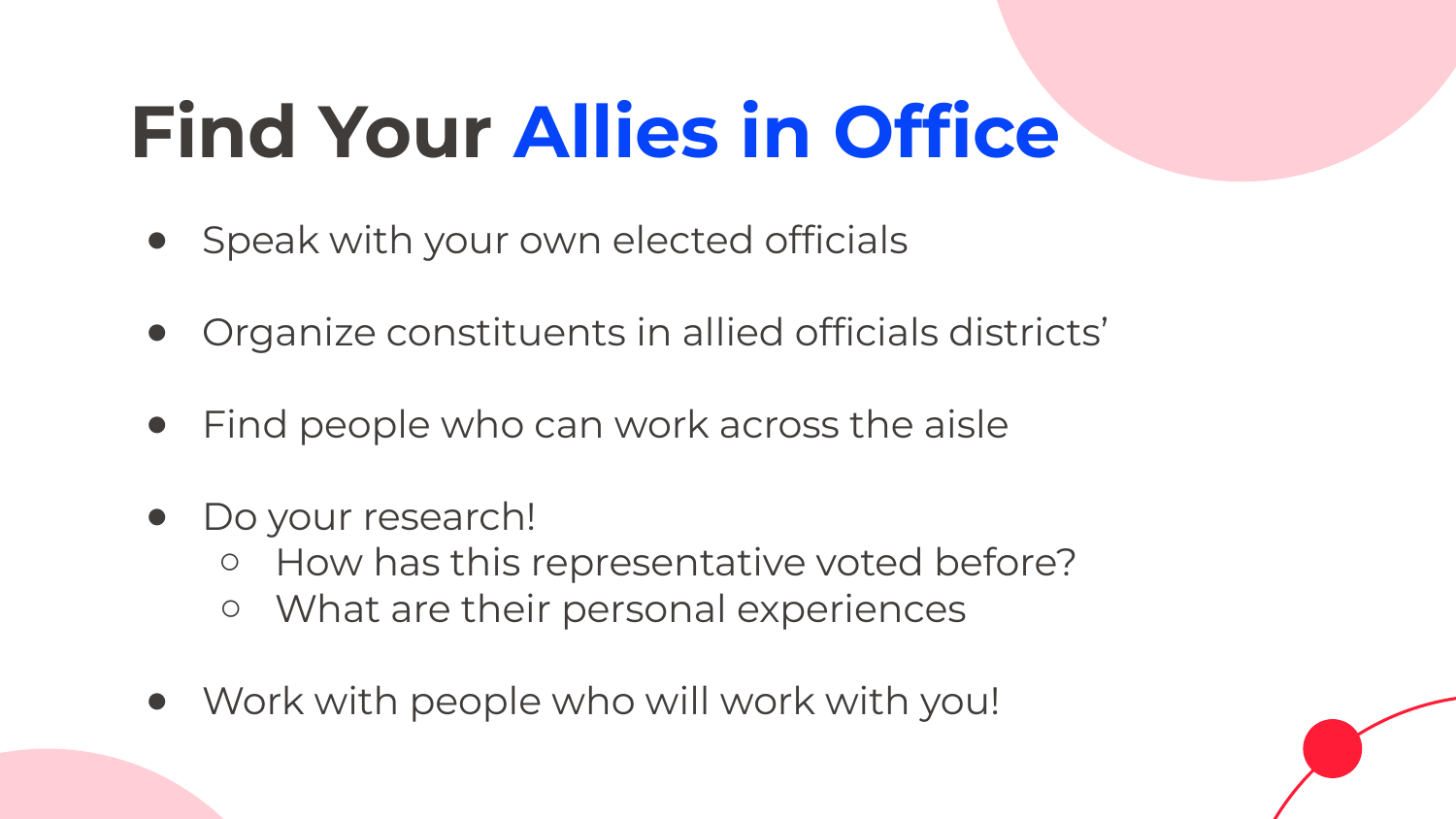

Find Your Allies in Office
Speak with your own elected officials

Organize constituents in allied officials districts’

Find people who can work across the aisle

Do your research!
How has this representative voted before?
What are their personal experiences

Work with people who will work with you!